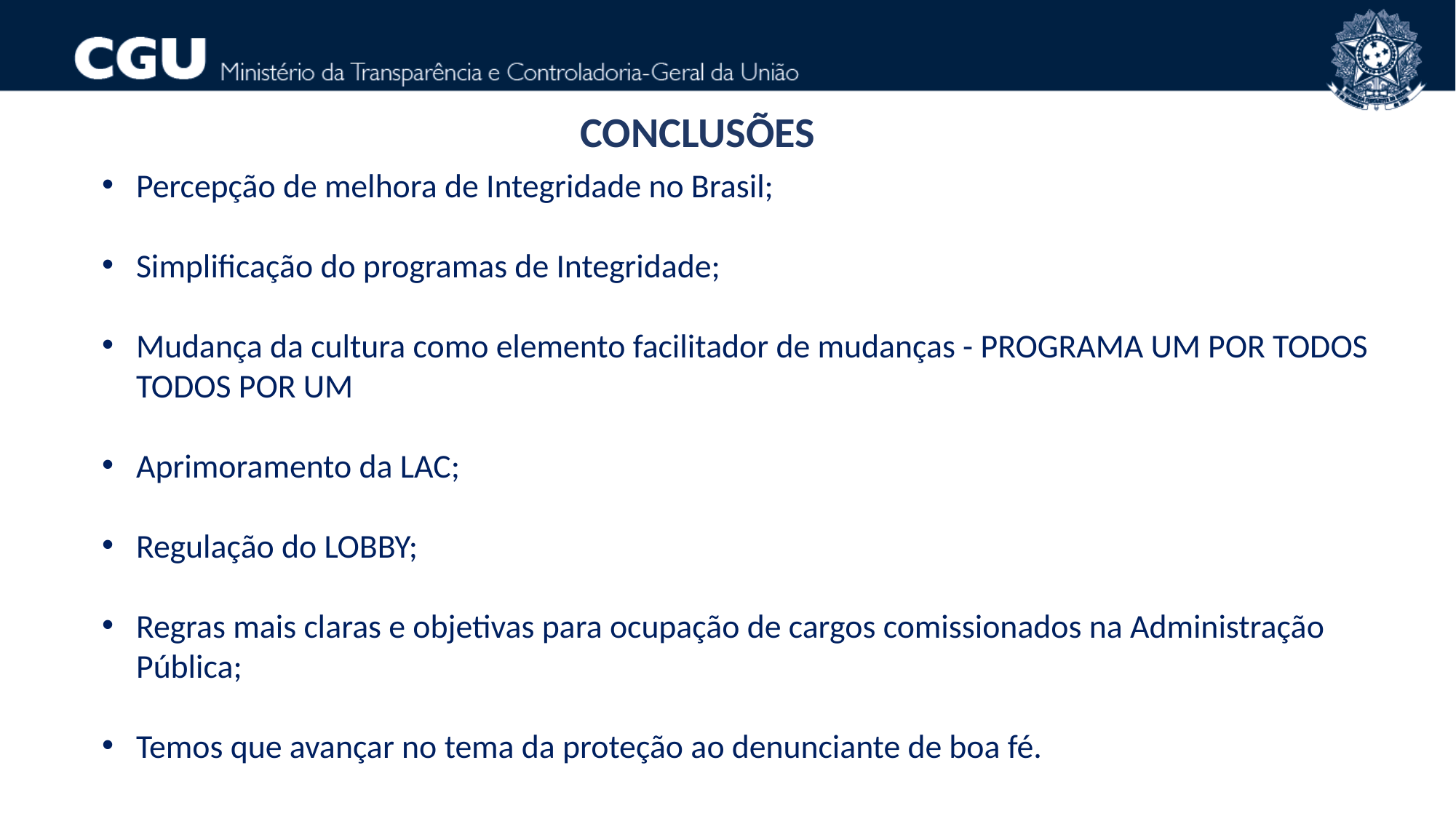

CONCLUSÕES
Percepção de melhora de Integridade no Brasil;

Simplificação do programas de Integridade;

Mudança da cultura como elemento facilitador de mudanças - PROGRAMA UM POR TODOS TODOS POR UM

Aprimoramento da LAC;

Regulação do LOBBY;

Regras mais claras e objetivas para ocupação de cargos comissionados na Administração Pública;

Temos que avançar no tema da proteção ao denunciante de boa fé.